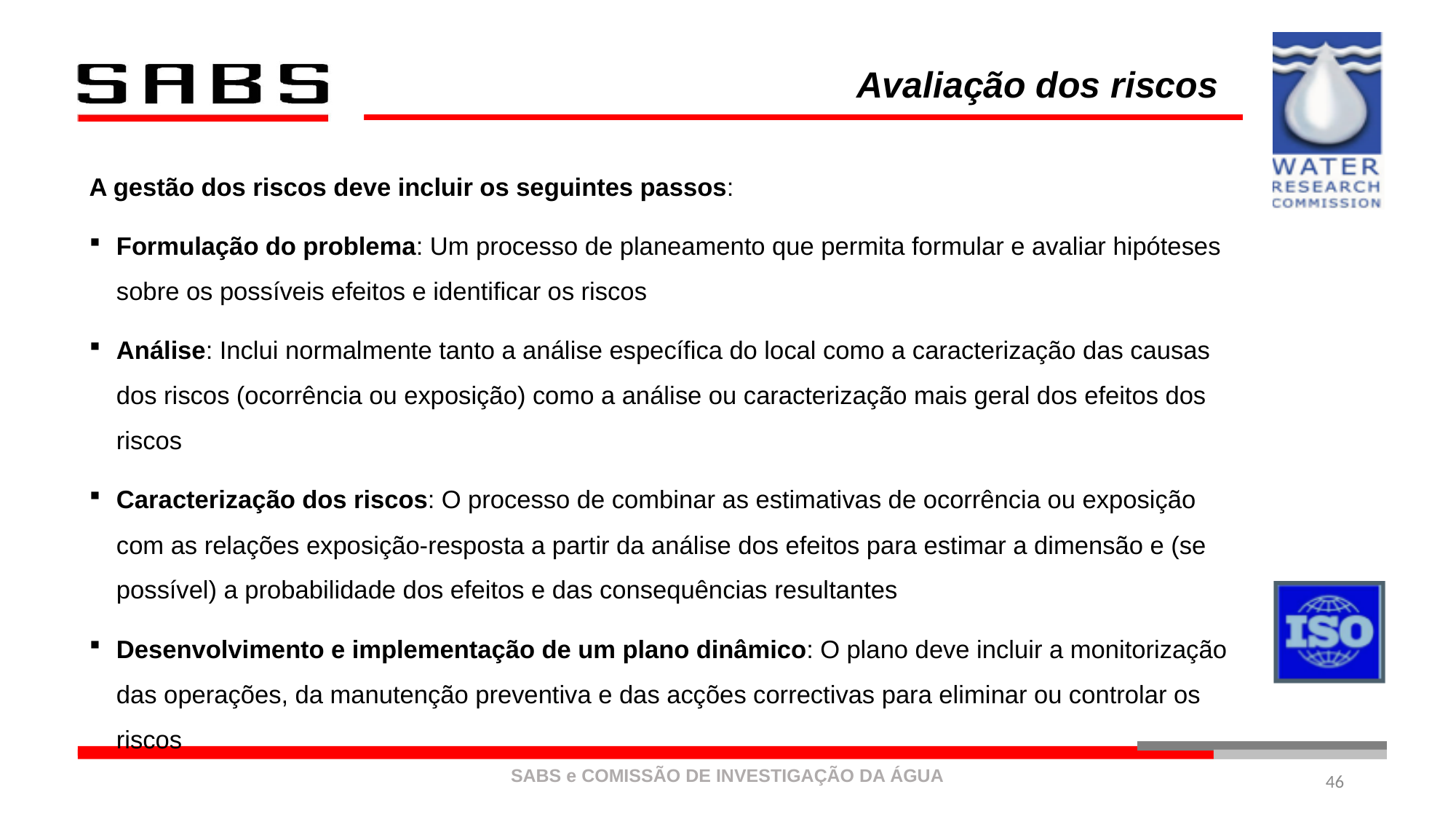

# Avaliação dos riscos

A gestão dos riscos deve incluir os seguintes passos:
Formulação do problema: Um processo de planeamento que permita formular e avaliar hipóteses sobre os possíveis efeitos e identificar os riscos
Análise: Inclui normalmente tanto a análise específica do local como a caracterização das causas dos riscos (ocorrência ou exposição) como a análise ou caracterização mais geral dos efeitos dos riscos
Caracterização dos riscos: O processo de combinar as estimativas de ocorrência ou exposição com as relações exposição-resposta a partir da análise dos efeitos para estimar a dimensão e (se possível) a probabilidade dos efeitos e das consequências resultantes
Desenvolvimento e implementação de um plano dinâmico: O plano deve incluir a monitorização das operações, da manutenção preventiva e das acções correctivas para eliminar ou controlar os riscos

46